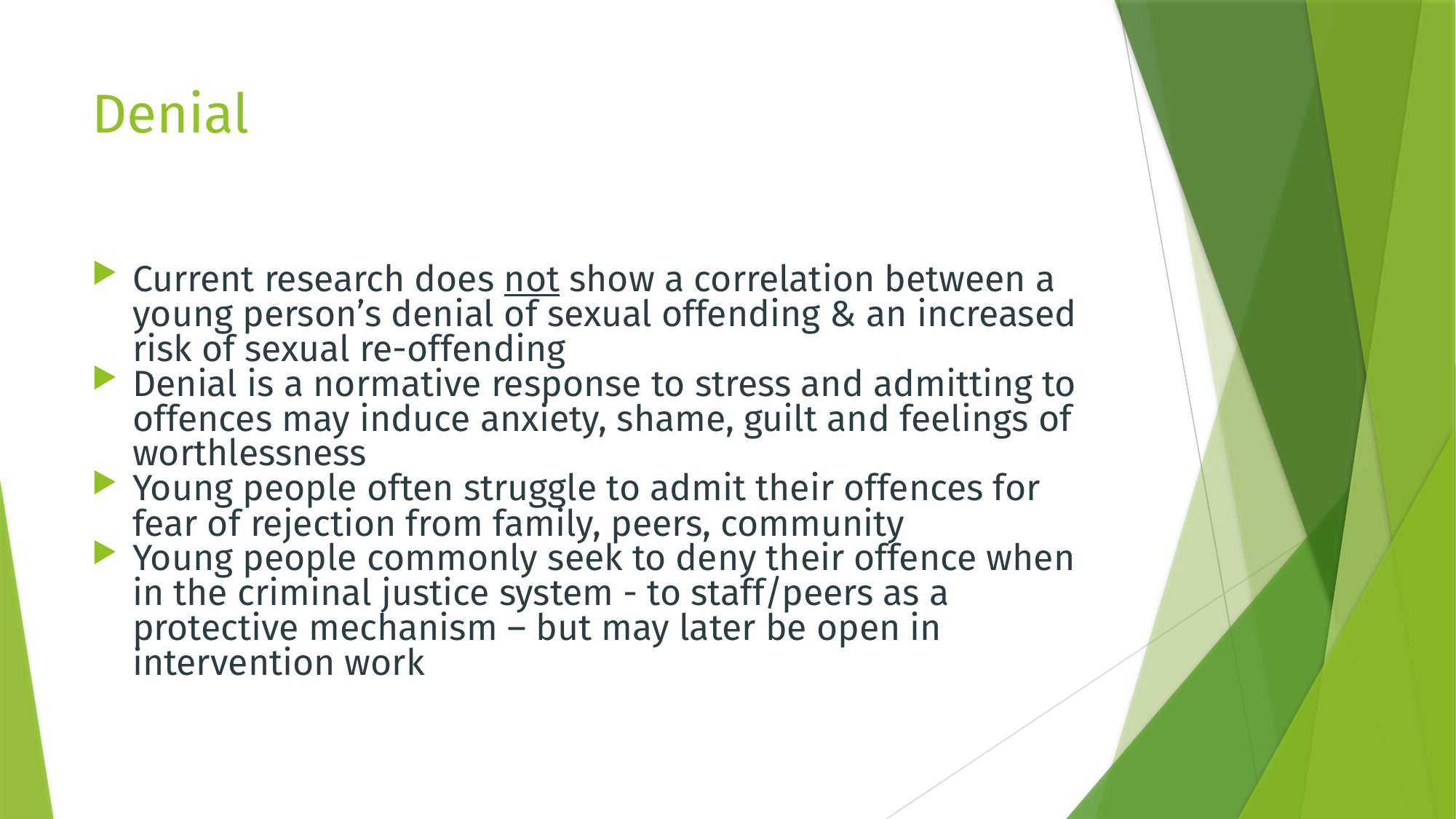

# Denial
Current research does not show a correlation between a young person’s denial of sexual offending & an increased risk of sexual re-offending
Denial is a normative response to stress and admitting to offences may induce anxiety, shame, guilt and feelings of worthlessness
Young people often struggle to admit their offences for fear of rejection from family, peers, community
Young people commonly seek to deny their offence when in the criminal justice system - to staff/peers as a protective mechanism – but may later be open in intervention work